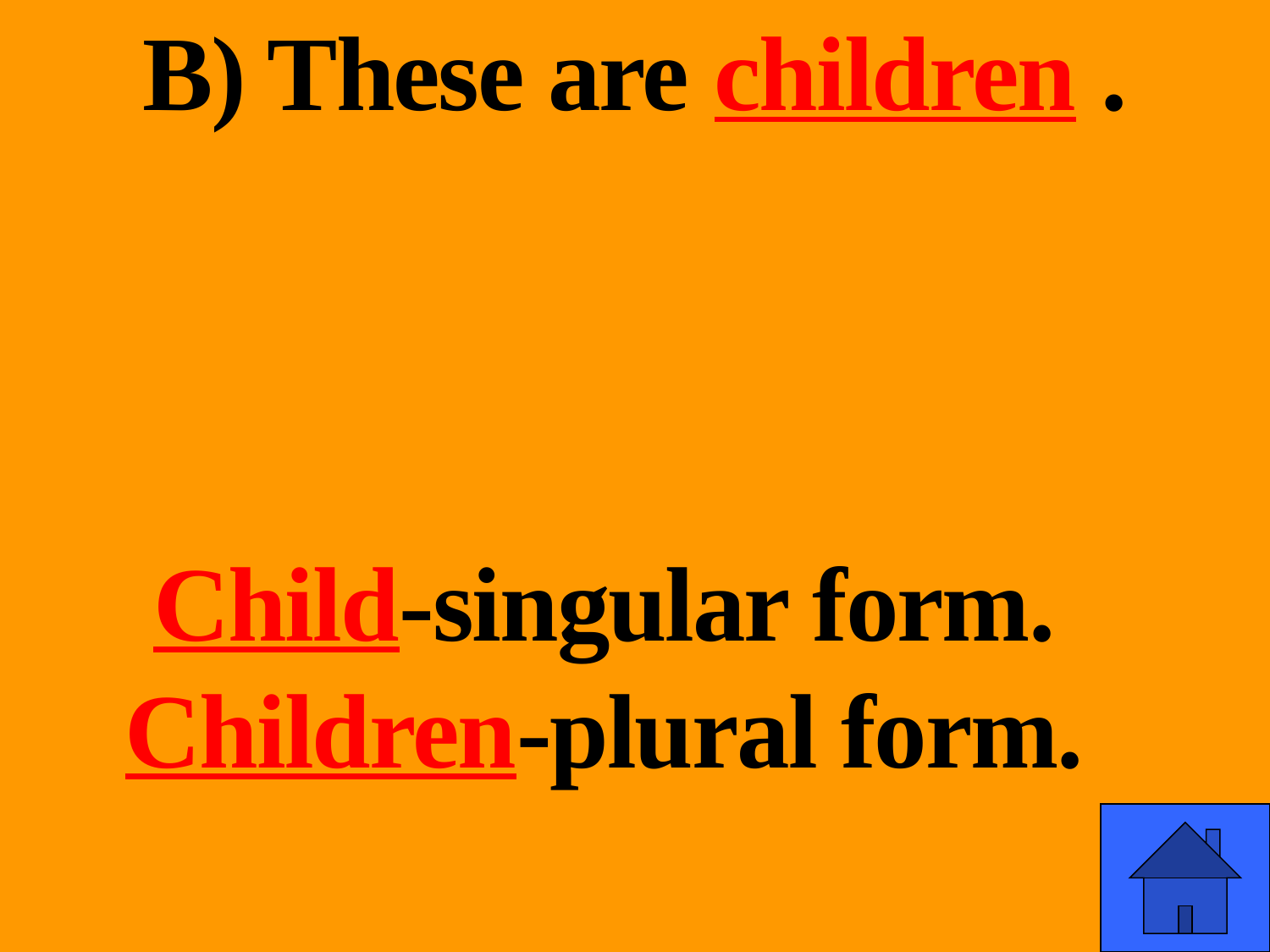

B) These are children .

Child-singular form.
Children-plural form.